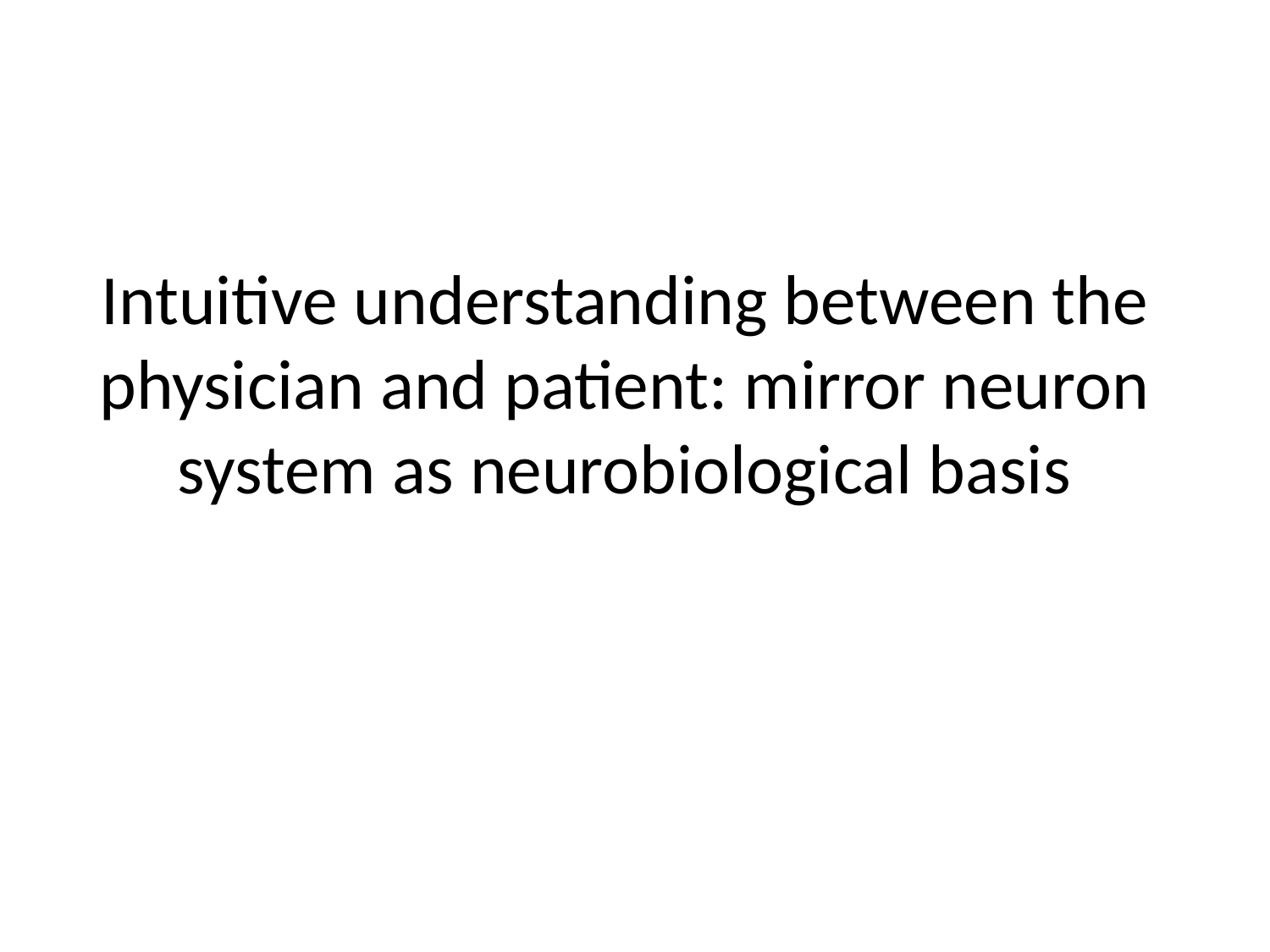

# Intuitive understanding between the physician and patient: mirror neuron system as neurobiological basis